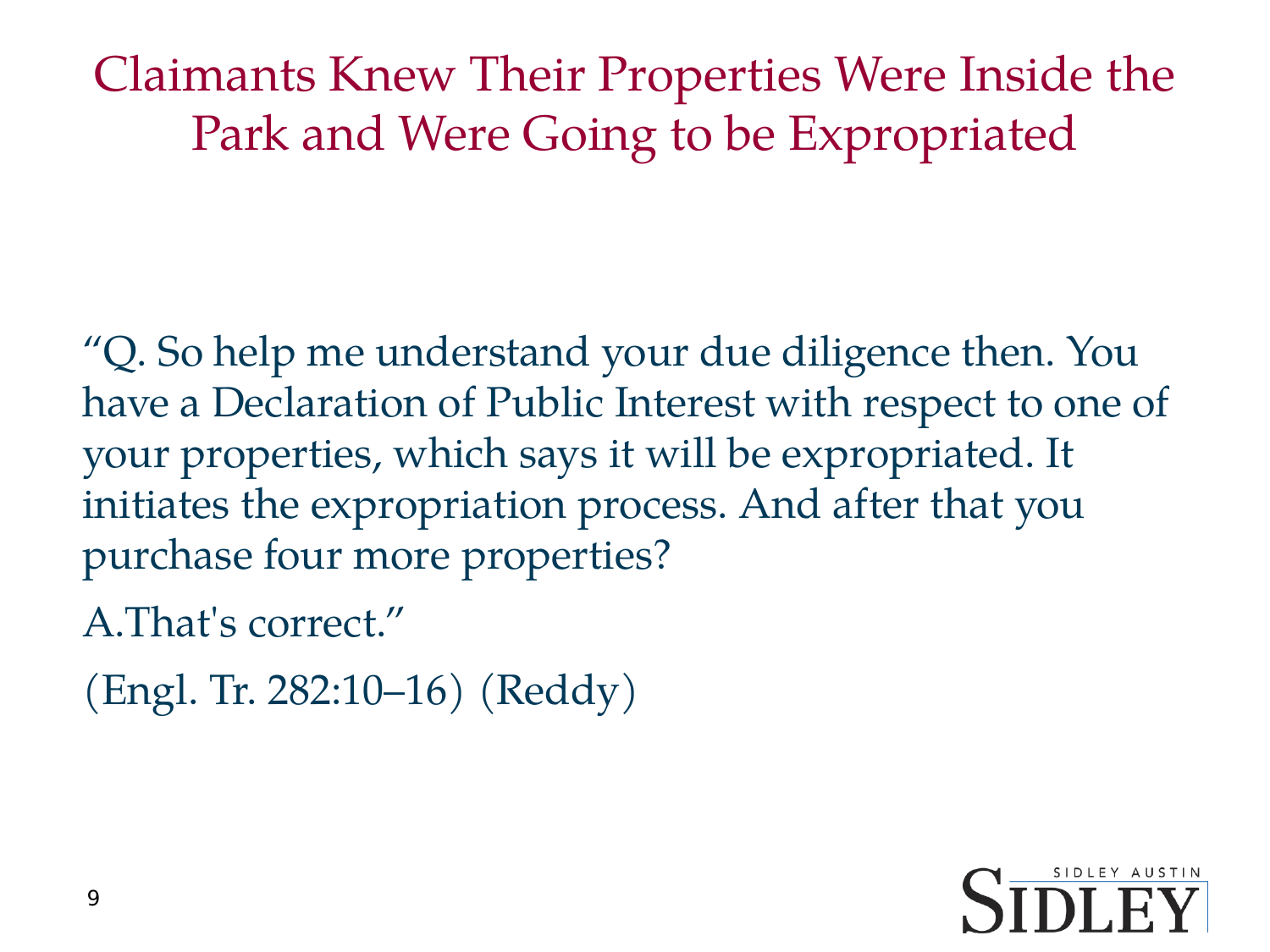

# Claimants Knew Their Properties Were Inside the Park and Were Going to be Expropriated
“Q. So help me understand your due diligence then. You have a Declaration of Public Interest with respect to one of your properties, which says it will be expropriated. It initiates the expropriation process. And after that you purchase four more properties?
That's correct.”
(Engl. Tr. 282:10–16) (Reddy)
9